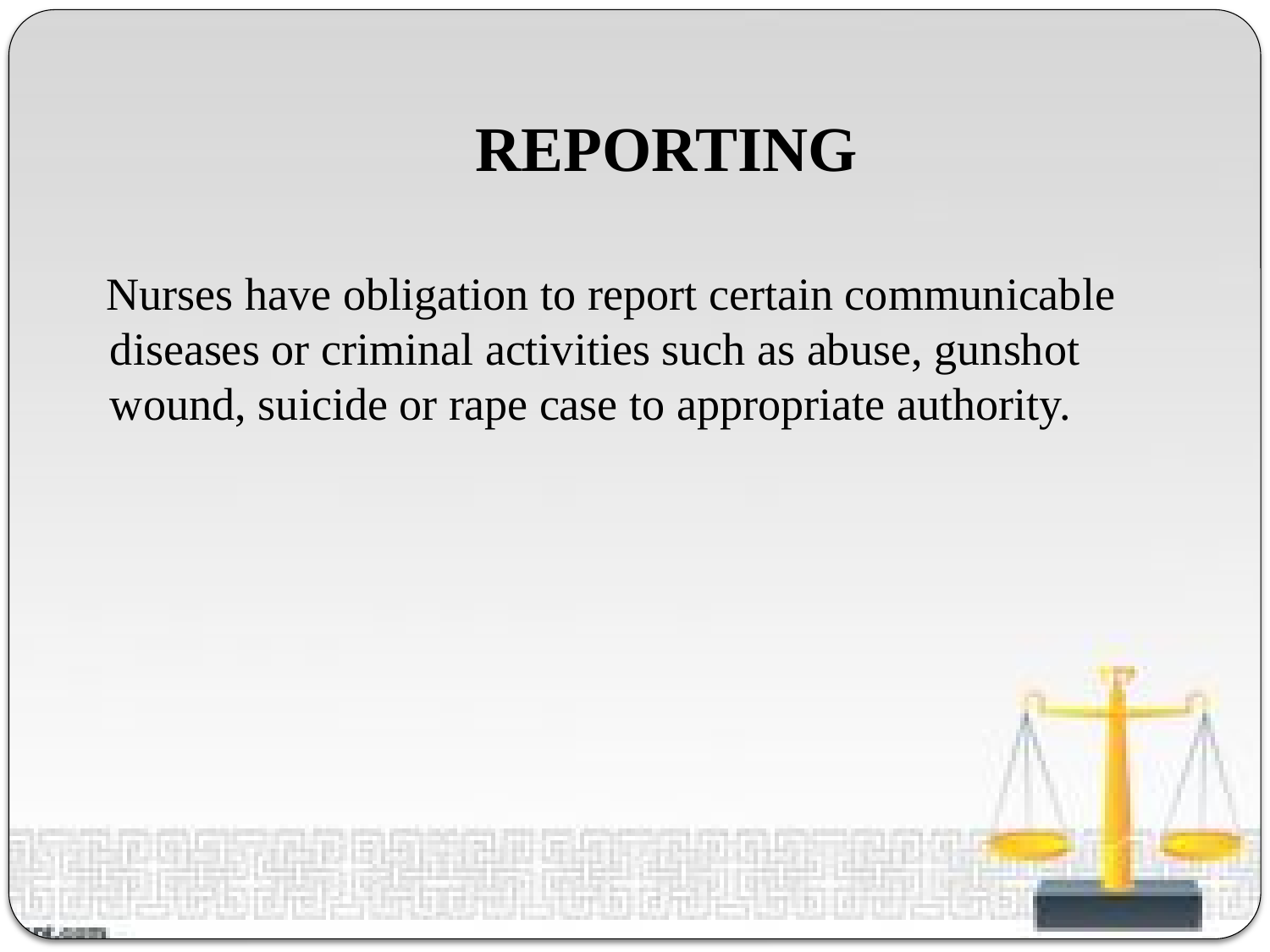

# REPORTING
   Nurses have obligation to report certain communicable diseases or criminal activities such as abuse, gunshot wound, suicide or rape case to appropriate authority.